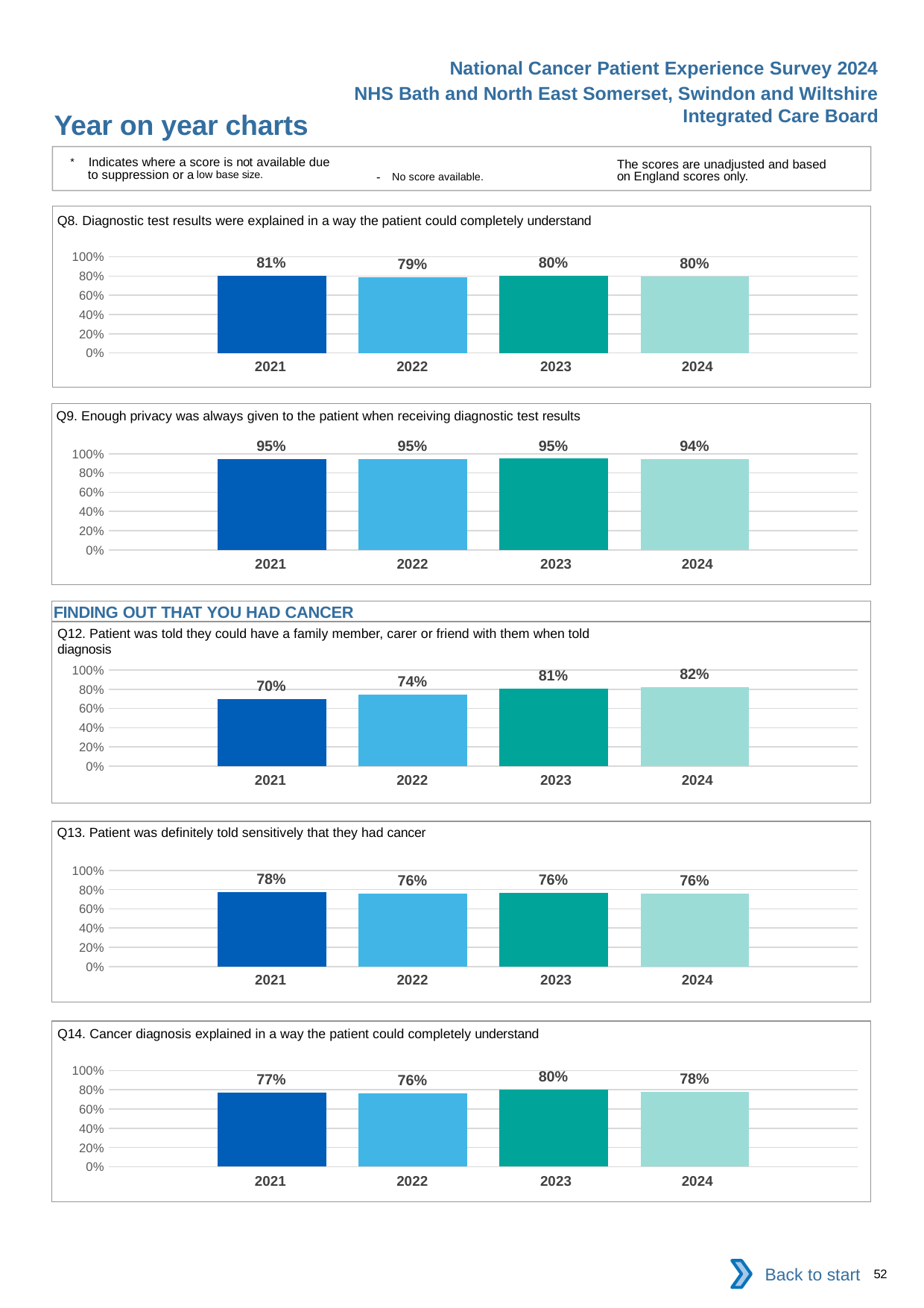

National Cancer Patient Experience Survey 2024
NHS Bath and North East Somerset, Swindon and Wiltshire Integrated Care Board
Year on year charts

*  Indicates where a score is not available due to suppression or a low base size.
The scores are unadjusted and based on England scores only.
- No score available.
Q8. Diagnostic test results were explained in a way the patient could completely understand

### Chart

| Category | 2021 | 2022 | 2023 | 2024 |
|---|---|---|---|---|
| Category 1 | 0.8059072 | 0.7886406 | 0.802771 | 0.7959002 |
| 2021 | 2022 | 2023 | 2024 |
| --- | --- | --- | --- |
Q9. Enough privacy was always given to the patient when receiving diagnostic test results

### Chart

| Category | 2021 | 2022 | 2023 | 2024 |
|---|---|---|---|---|
| Category 1 | 0.9463722 | 0.9452182 | 0.9486553 | 0.9433962 |
| 2021 | 2022 | 2023 | 2024 |
| --- | --- | --- | --- |
FINDING OUT THAT YOU HAD CANCER
Q12. Patient was told they could have a family member, carer or friend with them when told diagnosis

### Chart

| Category | 2021 | 2022 | 2023 | 2024 |
|---|---|---|---|---|
| Category 1 | 0.6964795 | 0.7424497 | 0.8079179 | 0.8186196 |
| 2021 | 2022 | 2023 | 2024 |
| --- | --- | --- | --- |
Q13. Patient was definitely told sensitively that they had cancer

### Chart

| Category | 2021 | 2022 | 2023 | 2024 |
|---|---|---|---|---|
| Category 1 | 0.7773788 | 0.7565217 | 0.7646249 | 0.7564103 |
| 2021 | 2022 | 2023 | 2024 |
| --- | --- | --- | --- |
Q14. Cancer diagnosis explained in a way the patient could completely understand

### Chart

| Category | 2021 | 2022 | 2023 | 2024 |
|---|---|---|---|---|
| Category 1 | 0.7710952 | 0.7617925 | 0.7984973 | 0.7789474 |
| 2021 | 2022 | 2023 | 2024 |
| --- | --- | --- | --- |
Back to start

52